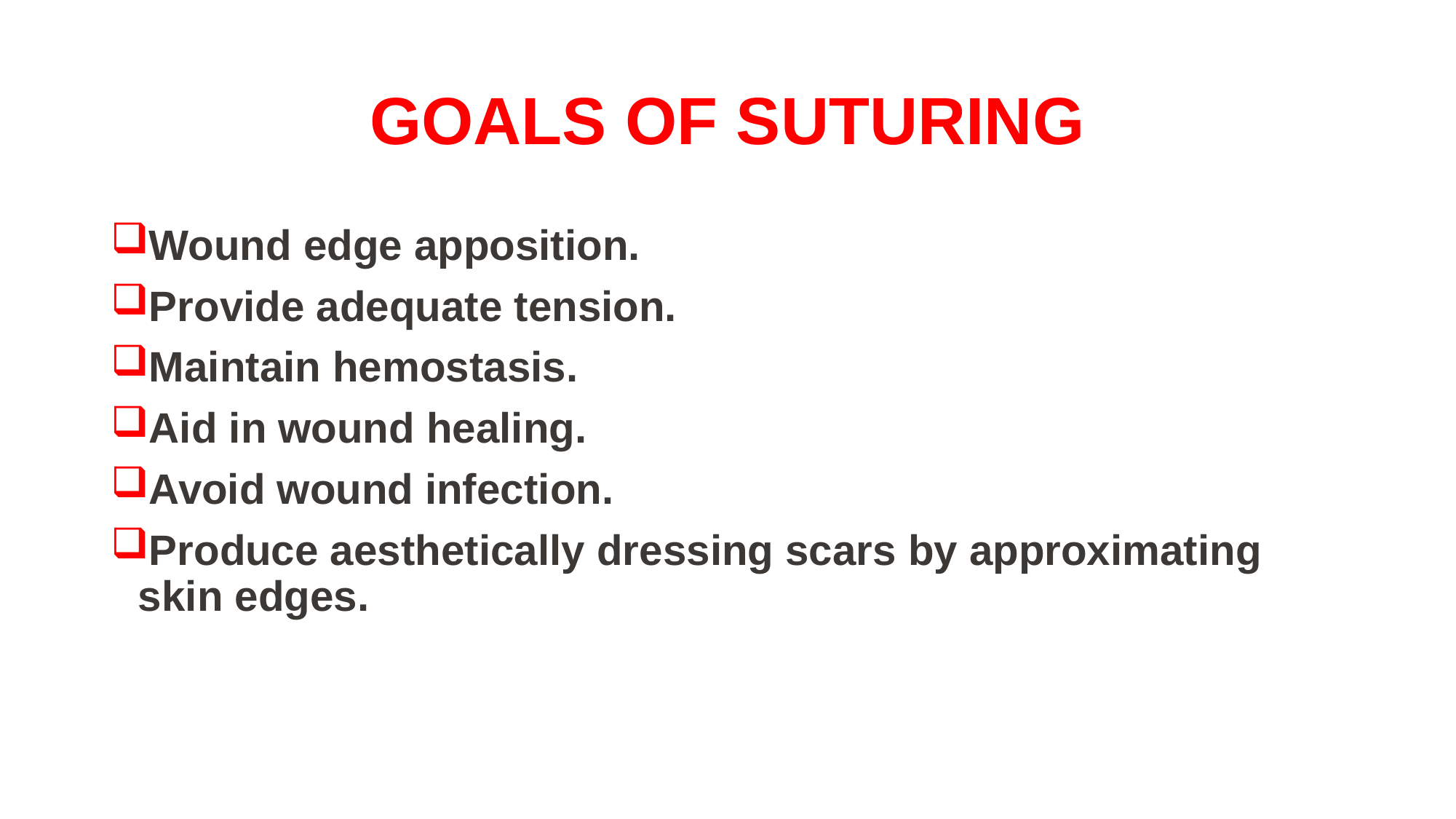

# GOALS OF SUTURING
Wound edge apposition.
Provide adequate tension.
Maintain hemostasis.
Aid in wound healing.
Avoid wound infection.
Produce aesthetically dressing scars by approximating skin edges.